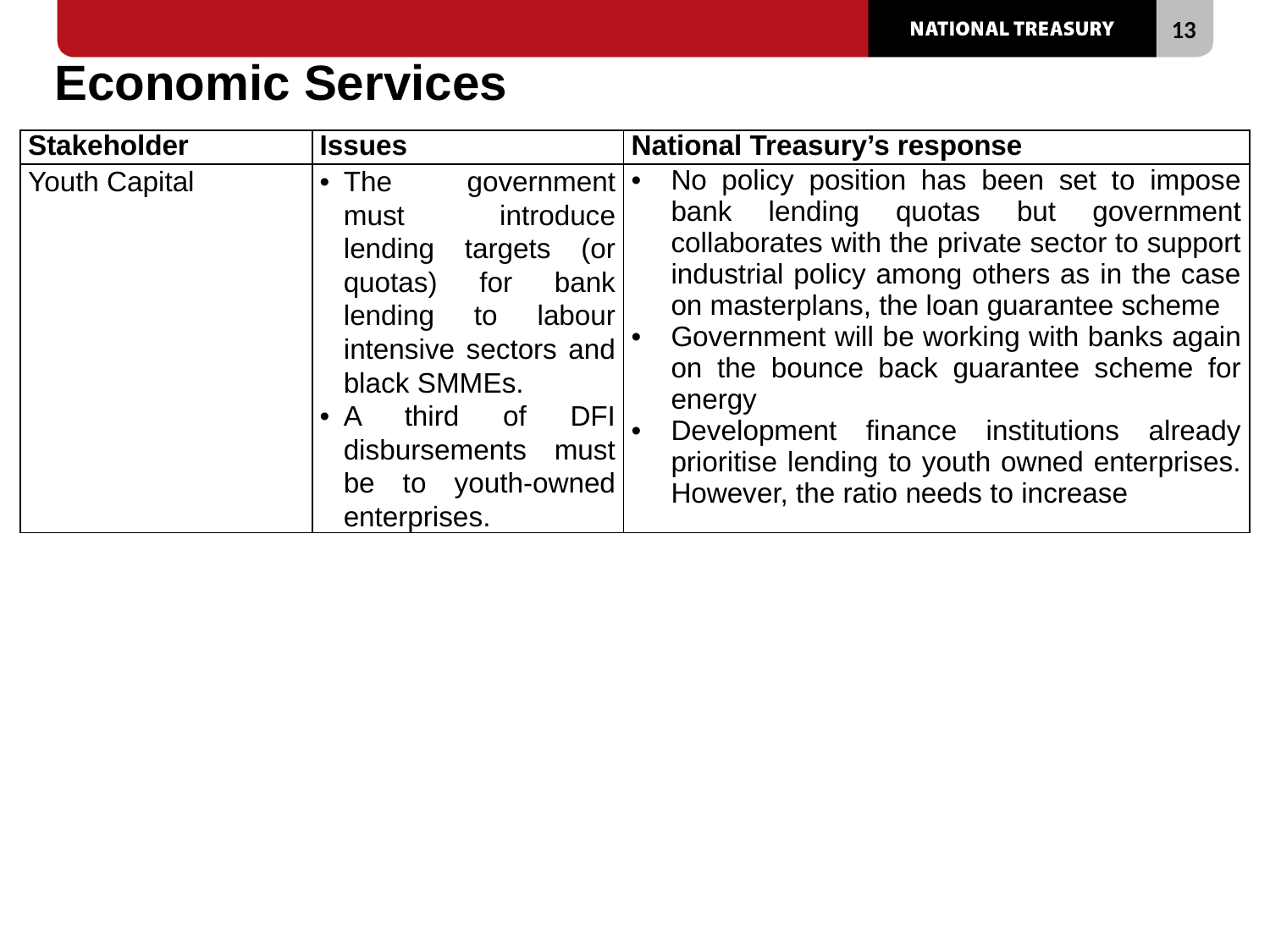

# Economic Services
| Stakeholder | Issues | National Treasury’s response |
| --- | --- | --- |
| Youth Capital | The government must introduce lending targets (or quotas) for bank lending to labour intensive sectors and black SMMEs. A third of DFI disbursements must be to youth-owned enterprises. | No policy position has been set to impose bank lending quotas but government collaborates with the private sector to support industrial policy among others as in the case on masterplans, the loan guarantee scheme Government will be working with banks again on the bounce back guarantee scheme for energy Development finance institutions already prioritise lending to youth owned enterprises. However, the ratio needs to increase |